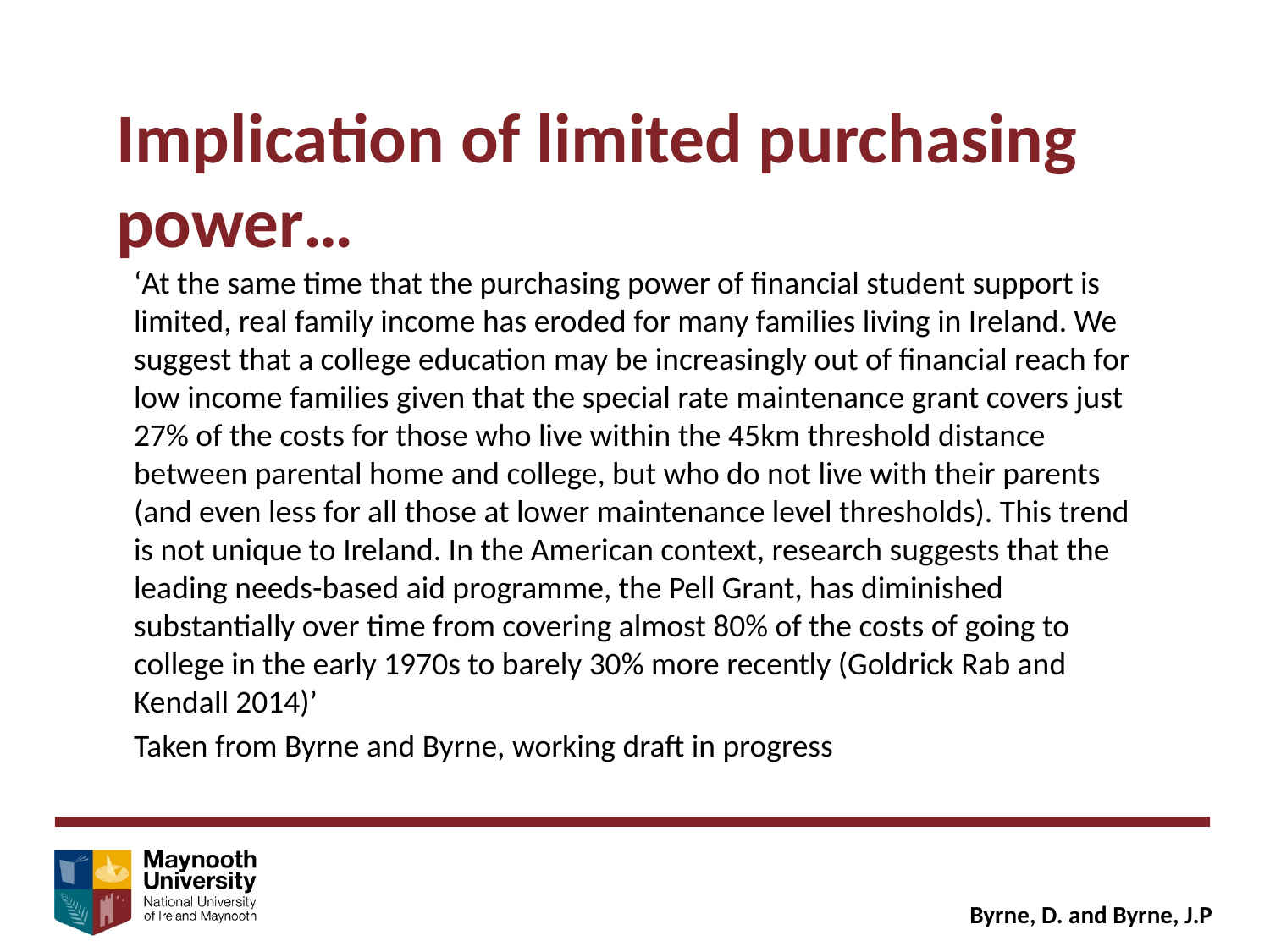

Implication of limited purchasing power…
‘At the same time that the purchasing power of financial student support is limited, real family income has eroded for many families living in Ireland. We suggest that a college education may be increasingly out of financial reach for low income families given that the special rate maintenance grant covers just 27% of the costs for those who live within the 45km threshold distance between parental home and college, but who do not live with their parents (and even less for all those at lower maintenance level thresholds). This trend is not unique to Ireland. In the American context, research suggests that the leading needs-based aid programme, the Pell Grant, has diminished substantially over time from covering almost 80% of the costs of going to college in the early 1970s to barely 30% more recently (Goldrick Rab and Kendall 2014)’
Taken from Byrne and Byrne, working draft in progress

Byrne, D. and Byrne, J.P